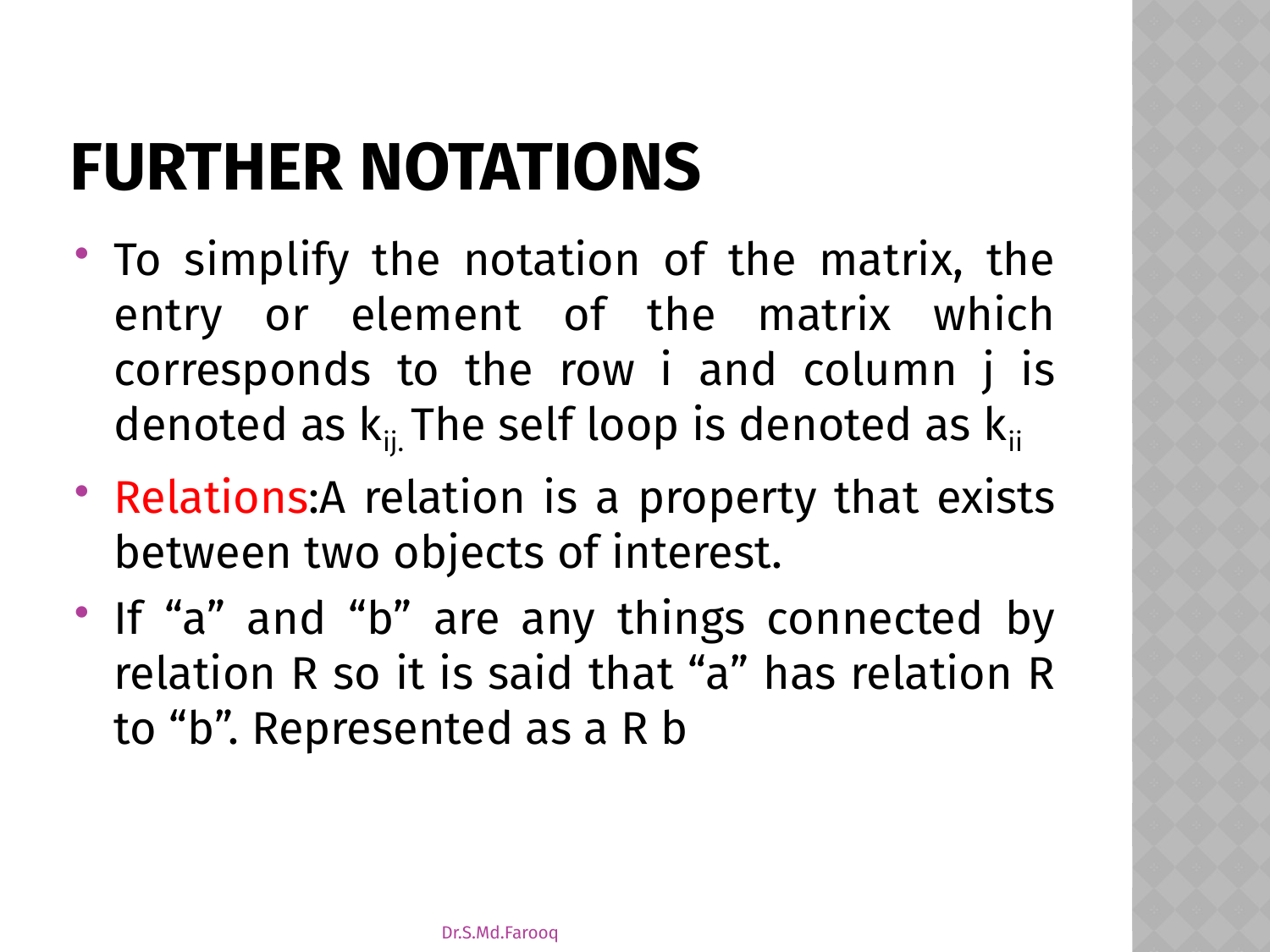

# Further notations
To simplify the notation of the matrix, the entry or element of the matrix which corresponds to the row i and column j is denoted as kij. The self loop is denoted as kii
Relations:A relation is a property that exists between two objects of interest.
If “a” and “b” are any things connected by relation R so it is said that “a” has relation R to “b”. Represented as a R b
Dr.S.Md.Farooq